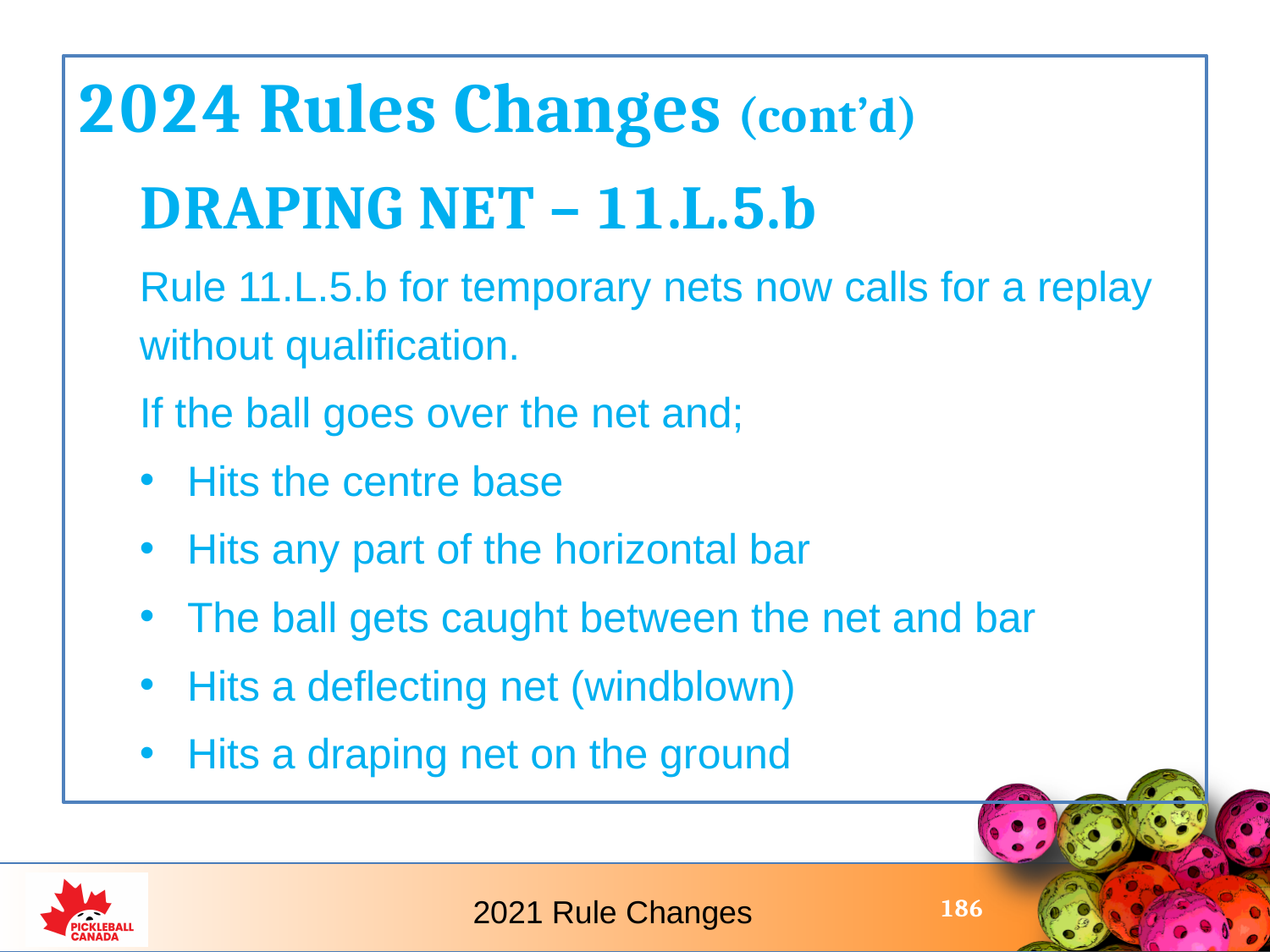

2024 Rules Changes (cont’d)
DRAPING NET – 11.L.5.b
Rule 11.L.5.b for temporary nets now calls for a replay without qualification.
If the ball goes over the net and;
Hits the centre base
Hits any part of the horizontal bar
The ball gets caught between the net and bar
Hits a deflecting net (windblown)
Hits a draping net on the ground